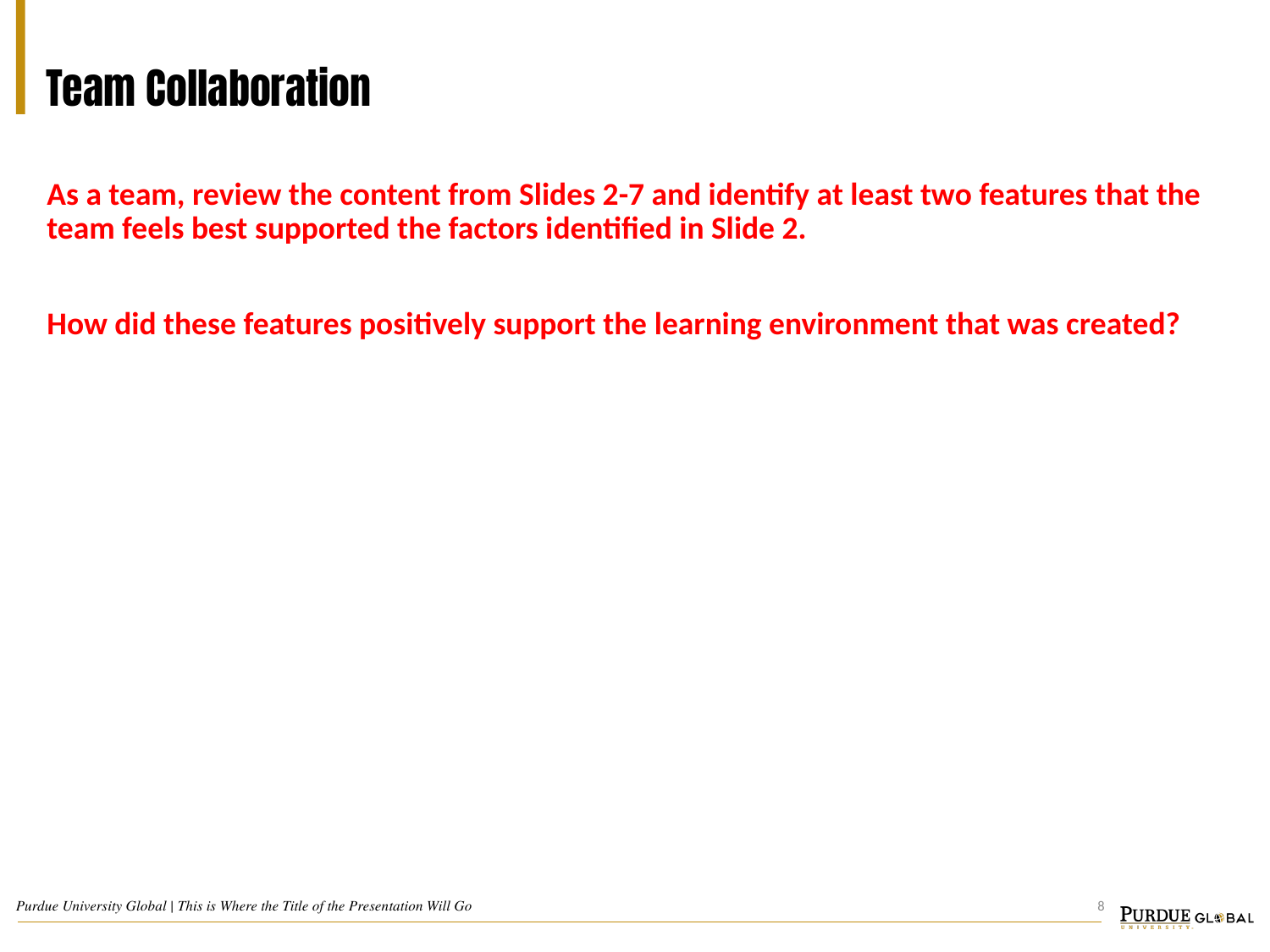

# Team Collaboration
As a team, review the content from Slides 2-7 and identify at least two features that the team feels best supported the factors identified in Slide 2.

How did these features positively support the learning environment that was created?
8
Purdue University Global | This is Where the Title of the Presentation Will Go